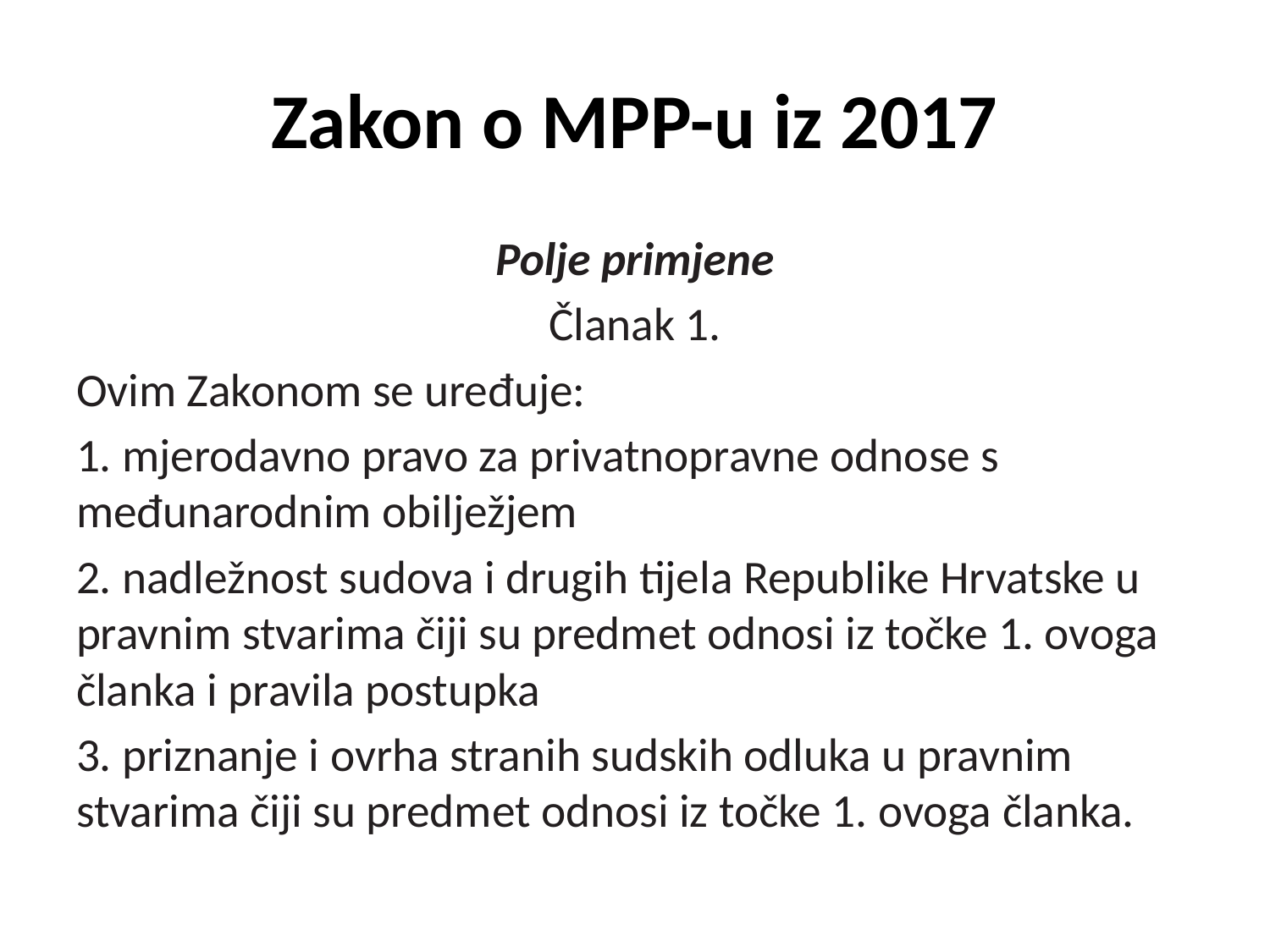

# Zakon o MPP-u iz 2017
Polje primjene
Članak 1.
Ovim Zakonom se uređuje:
1. mjerodavno pravo za privatnopravne odnose s međunarodnim obilježjem
2. nadležnost sudova i drugih tijela Republike Hrvatske u pravnim stvarima čiji su predmet odnosi iz točke 1. ovoga članka i pravila postupka
3. priznanje i ovrha stranih sudskih odluka u pravnim stvarima čiji su predmet odnosi iz točke 1. ovoga članka.